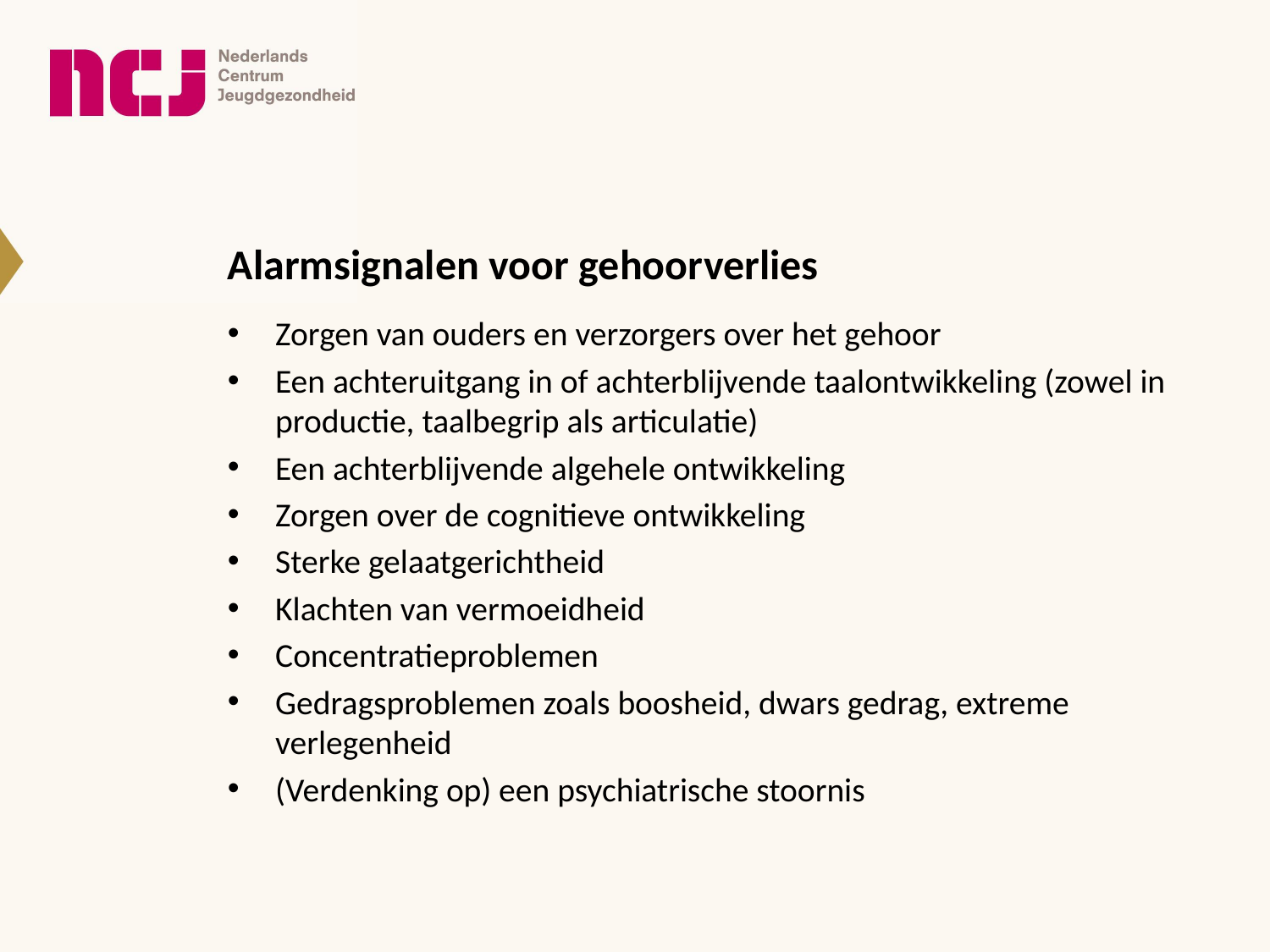

# Alarmsignalen voor gehoorverlies
Zorgen van ouders en verzorgers over het gehoor
Een achteruitgang in of achterblijvende taalontwikkeling (zowel in productie, taalbegrip als articulatie)
Een achterblijvende algehele ontwikkeling
Zorgen over de cognitieve ontwikkeling
Sterke gelaatgerichtheid
Klachten van vermoeidheid
Concentratieproblemen
Gedragsproblemen zoals boosheid, dwars gedrag, extreme verlegenheid
(Verdenking op) een psychiatrische stoornis